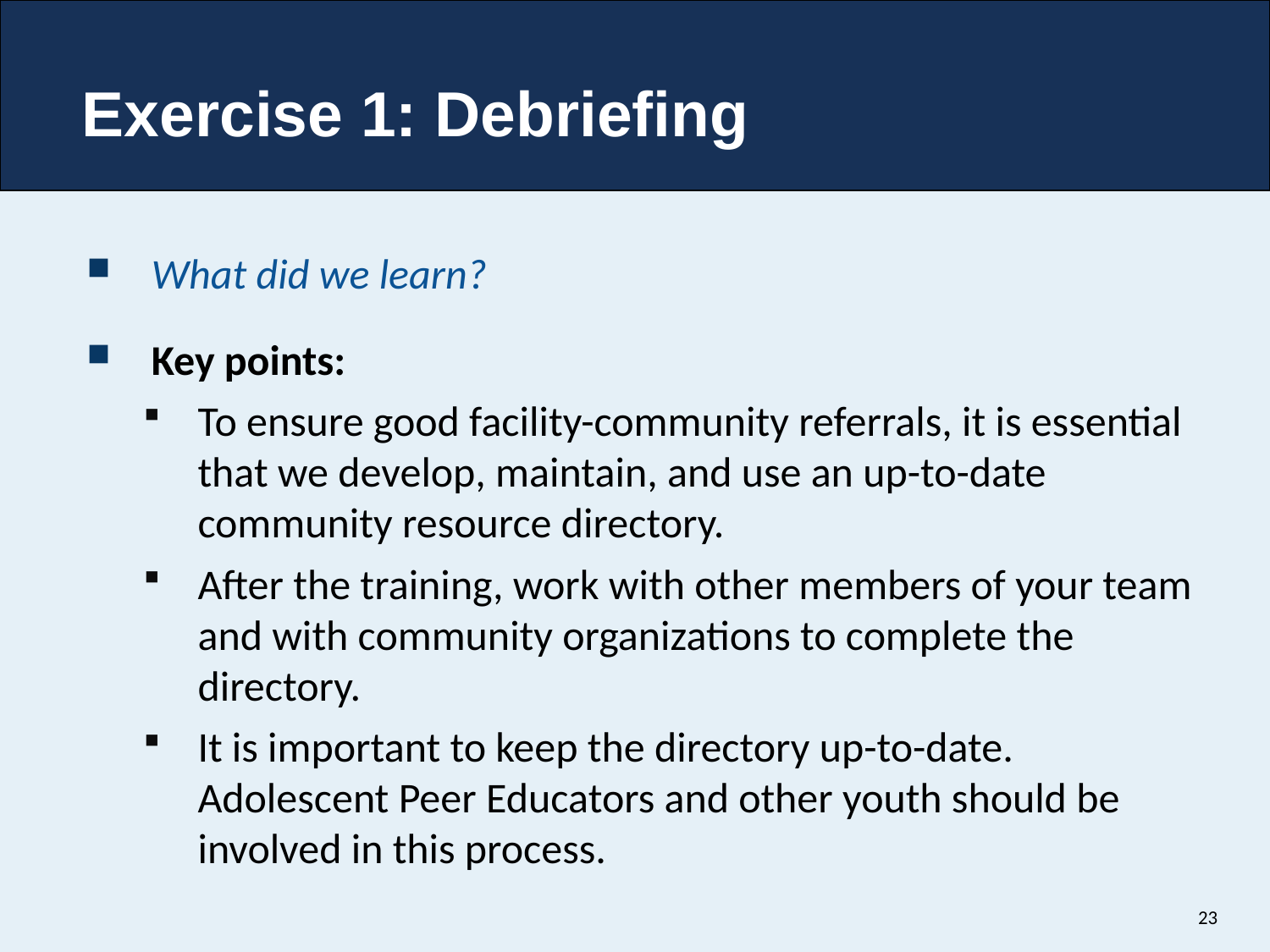

# Exercise 1: Debriefing
What did we learn?
Key points:
To ensure good facility-community referrals, it is essential that we develop, maintain, and use an up-to-date community resource directory.
After the training, work with other members of your team and with community organizations to complete the directory.
It is important to keep the directory up-to-date. Adolescent Peer Educators and other youth should be involved in this process.
23